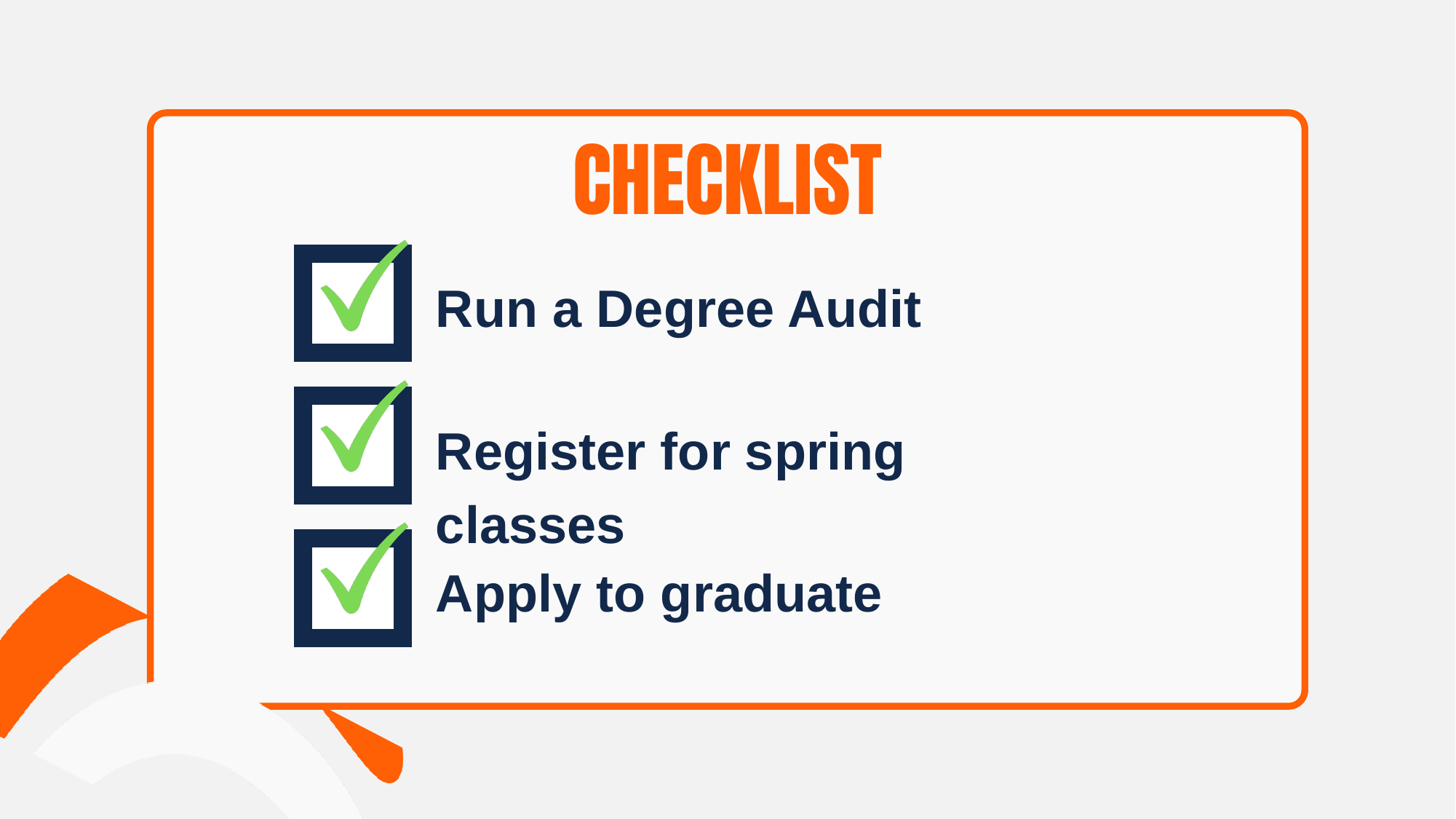

CHECKLIST

Run a Degree Audit

Register for spring classes

Apply to graduate